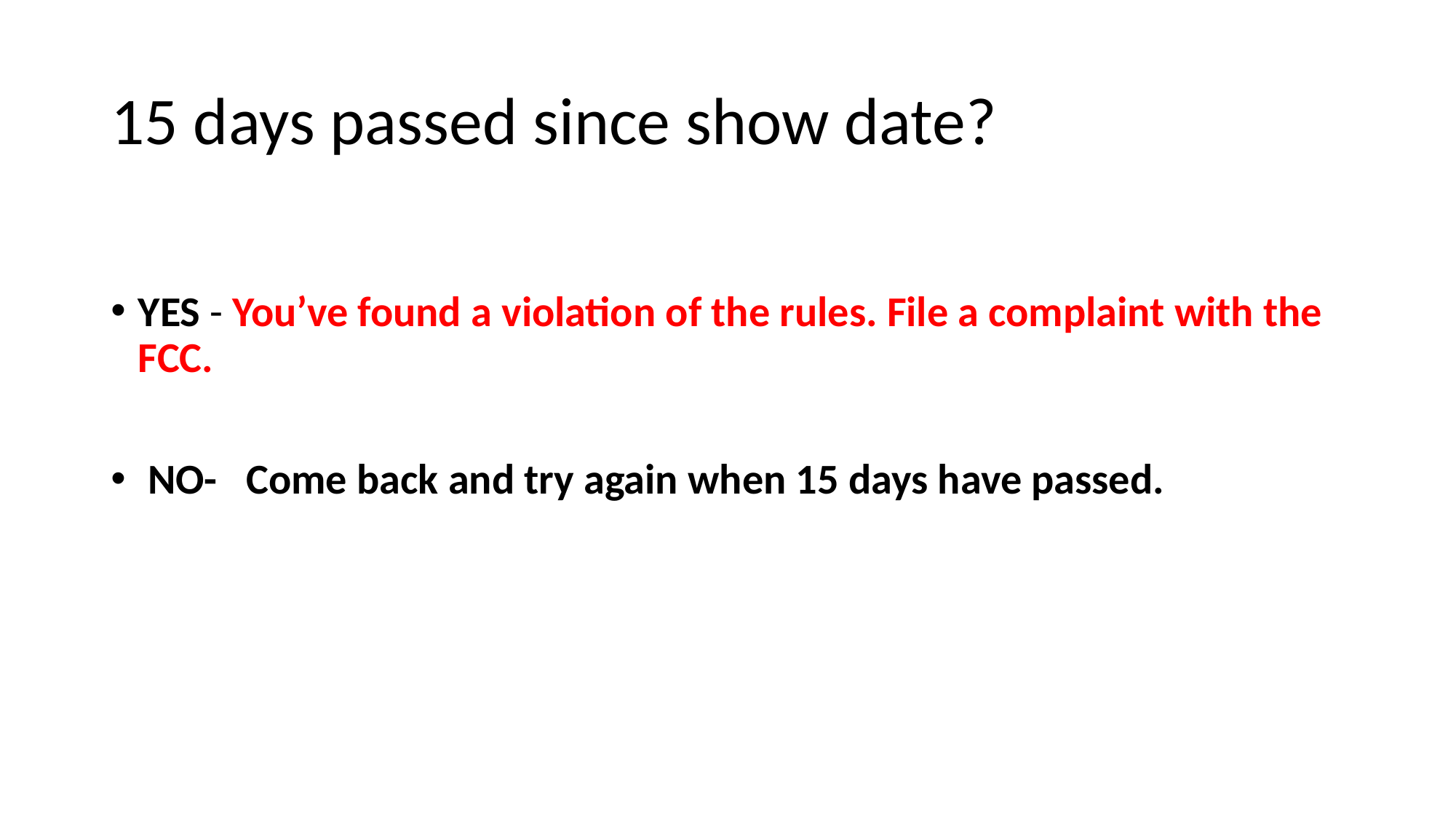

# 15 days passed since show date?

YES - You’ve found a violation of the rules. File a complaint with the FCC.

 NO-   Come back and try again when 15 days have passed.